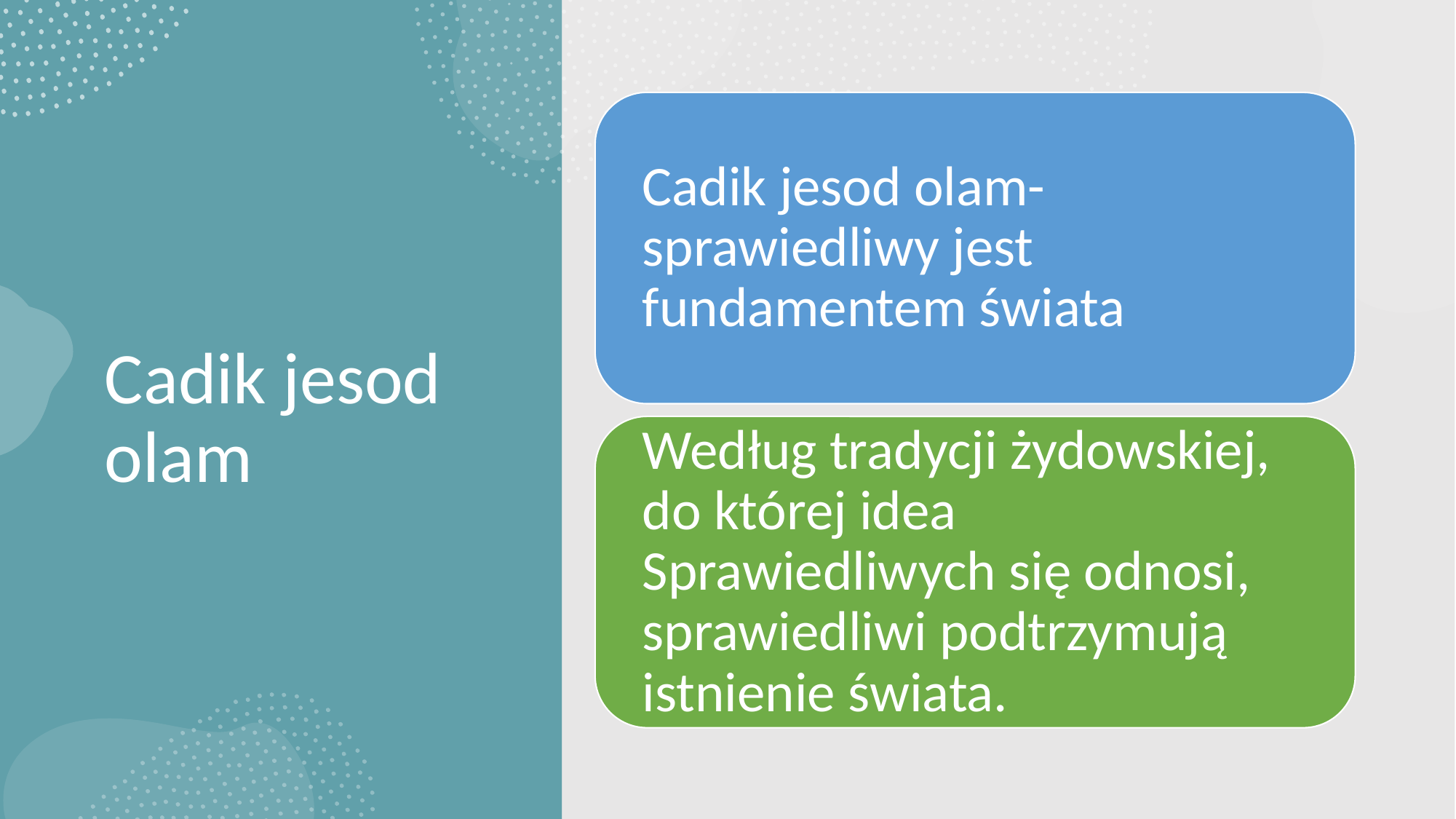

Cadik jesod olam- sprawiedliwy jest fundamentem świata
Według tradycji żydowskiej, do której idea Sprawiedliwych się odnosi, sprawiedliwi podtrzymują istnienie świata.
# Cadik jesod olam